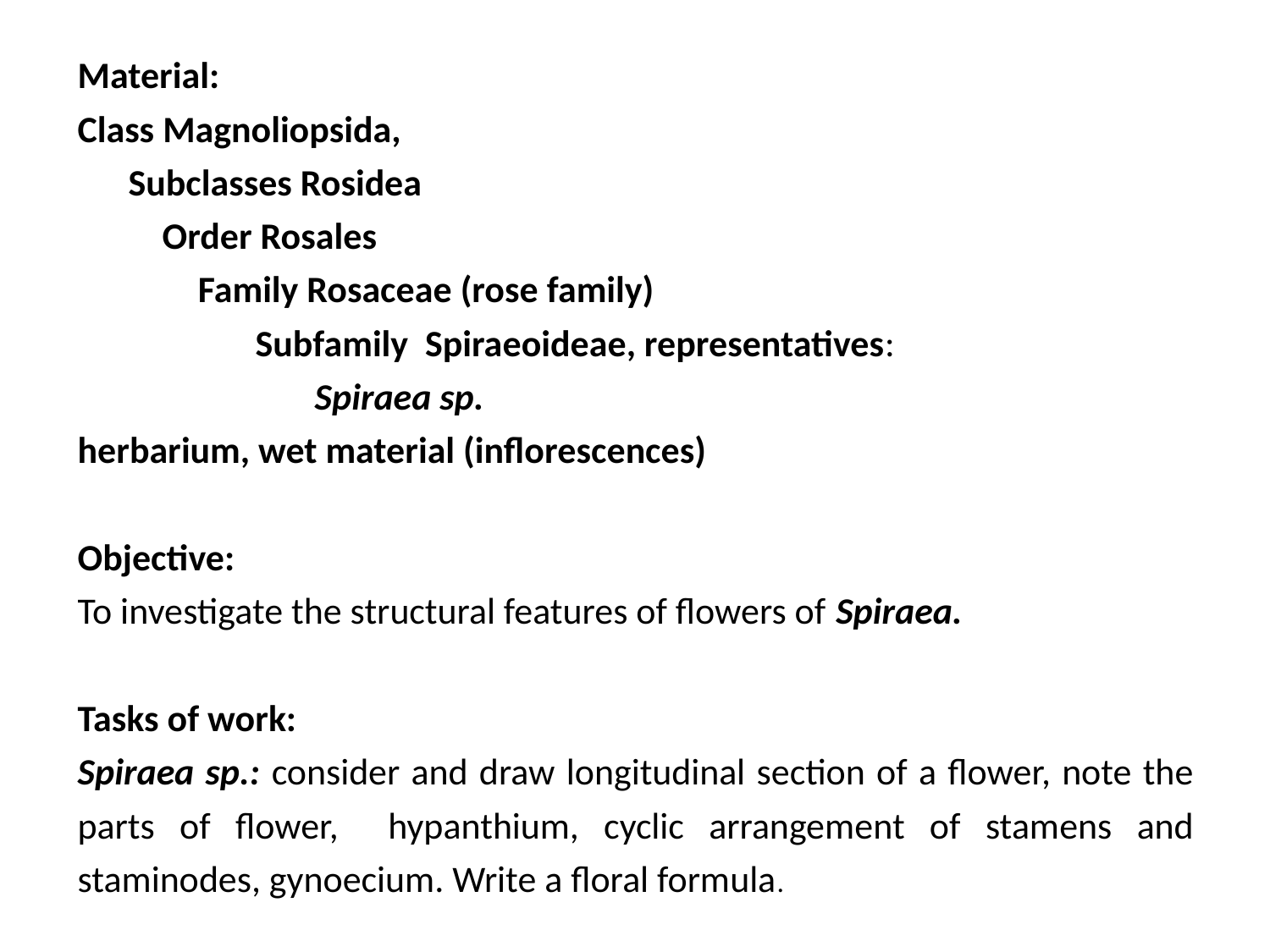

Material:
Class Magnoliopsida,
      Subclasses Rosidea
          Order Rosales
             Family Rosaceae (rose family)
                     Subfamily  Spiraeoideae, representatives:
                            Spiraea sp.
herbarium, wet material (inflorescences)

Objective:
To investigate the structural features of flowers of Spiraea.

Tasks of work:
Spiraea sp.: consider and draw longitudinal section of a flower, note the parts of flower,  hypanthium, cyclic arrangement of stamens and staminodes, gynoecium. Write a floral formula.